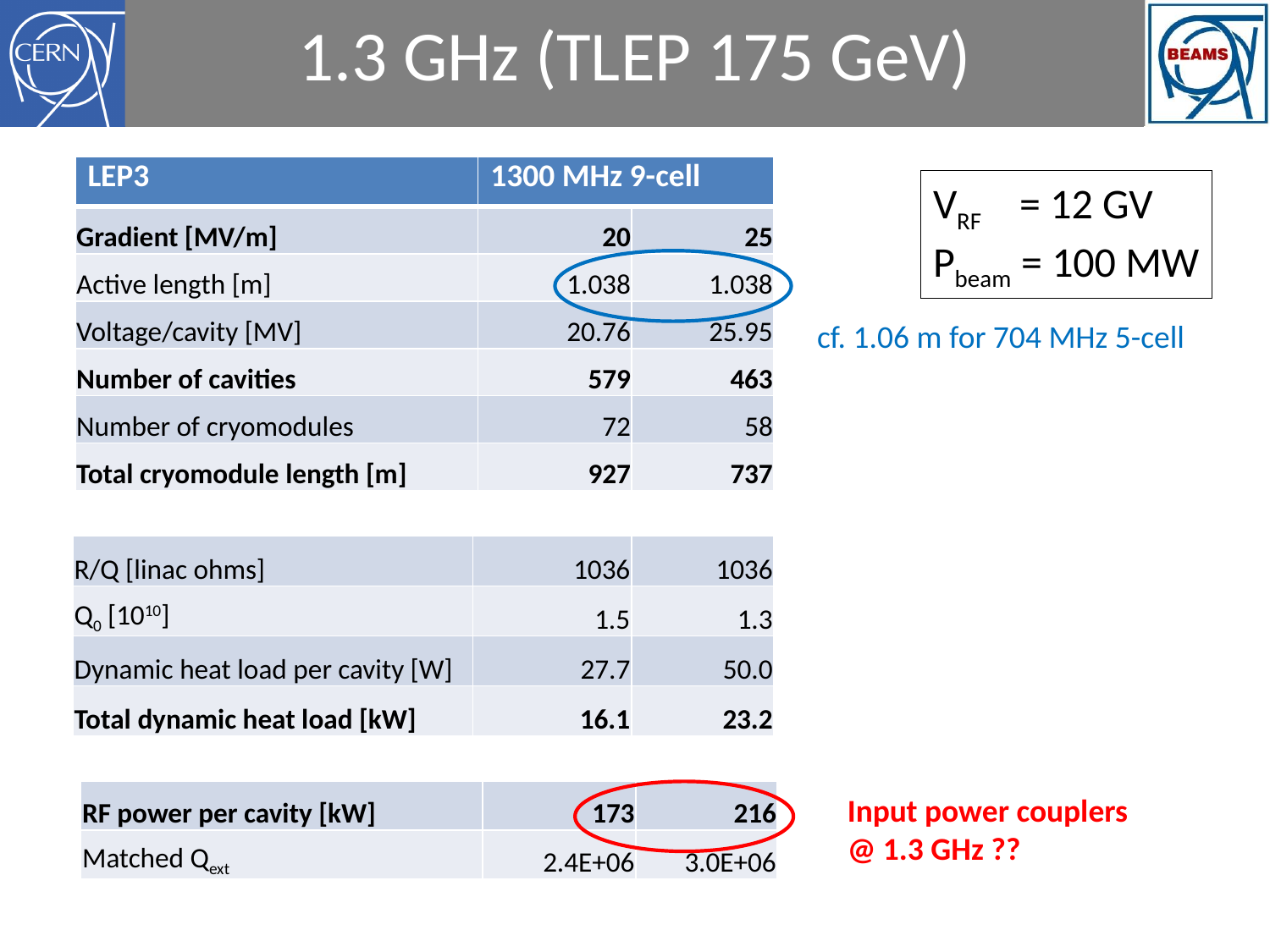

# 1.3 GHz (TLEP 175 GeV)
| LEP3 | 1300 MHz 9-cell |  |
| --- | --- | --- |
| Gradient [MV/m] | 20 | 25 |
| Active length [m] | 1.038 | 1.038 |
| Voltage/cavity [MV] | 20.76 | 25.95 |
| Number of cavities | 579 | 463 |
| Number of cryomodules | 72 | 58 |
| Total cryomodule length [m] | 927 | 737 |
VRF    = 12 GV
Pbeam = 100 MW

cf. 1.06 m for 704 MHz 5-cell
| R/Q [linac ohms] | 1036 | 1036 |
| --- | --- | --- |
| Q0 [1010] | 1.5 | 1.3 |
| Dynamic heat load per cavity [W] | 27.7 | 50.0 |
| Total dynamic heat load [kW] | 16.1 | 23.2 |
| RF power per cavity [kW] | 173 | 216 |
| --- | --- | --- |
| Matched Qext | 2.4E+06 | 3.0E+06 |

Input power couplers  @ 1.3 GHz ??